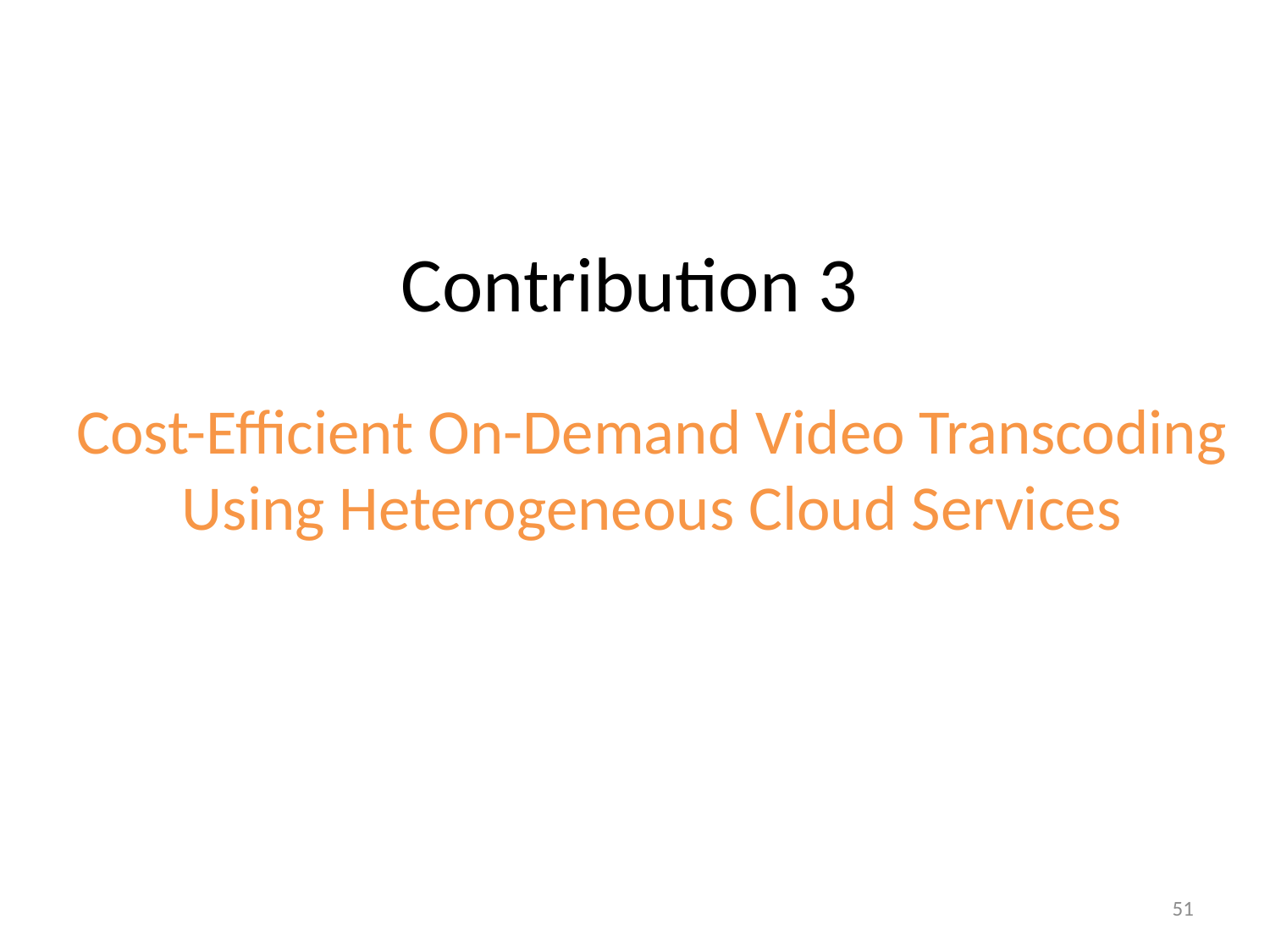

Contribution 3
# Cost-Efficient On-Demand Video Transcoding Using Heterogeneous Cloud Services

51